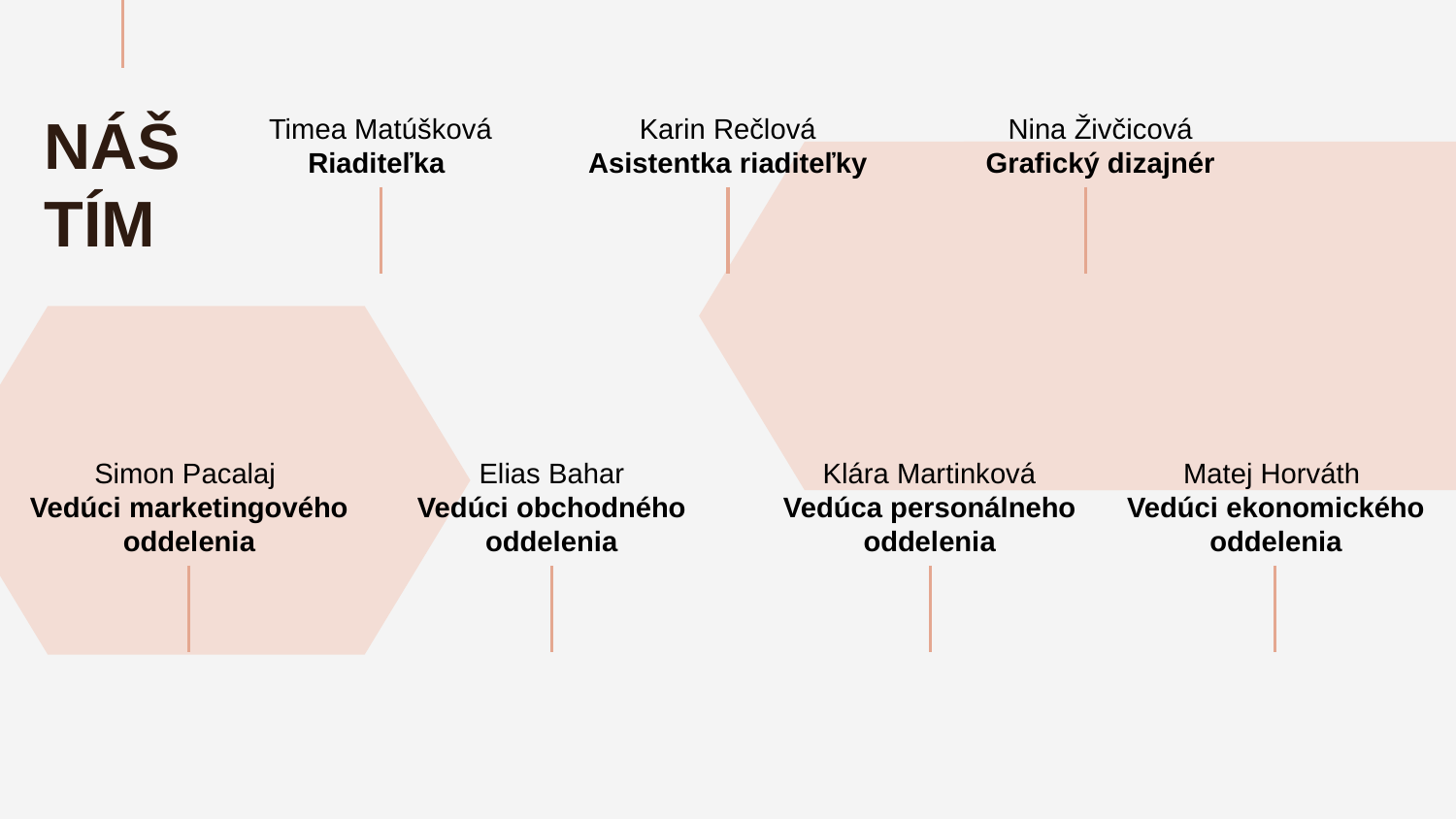

# NÁŠ TÍM
Timea Matúšková
Riaditeľka
Karin Rečlová
Asistentka riaditeľky
Nina Živčicová
Grafický dizajnér
Simon Pacalaj
Vedúci marketingového oddelenia
Klára Martinková
Vedúca personálneho oddelenia
Matej Horváth
Vedúci ekonomického oddelenia
Elias Bahar
Vedúci obchodného oddelenia